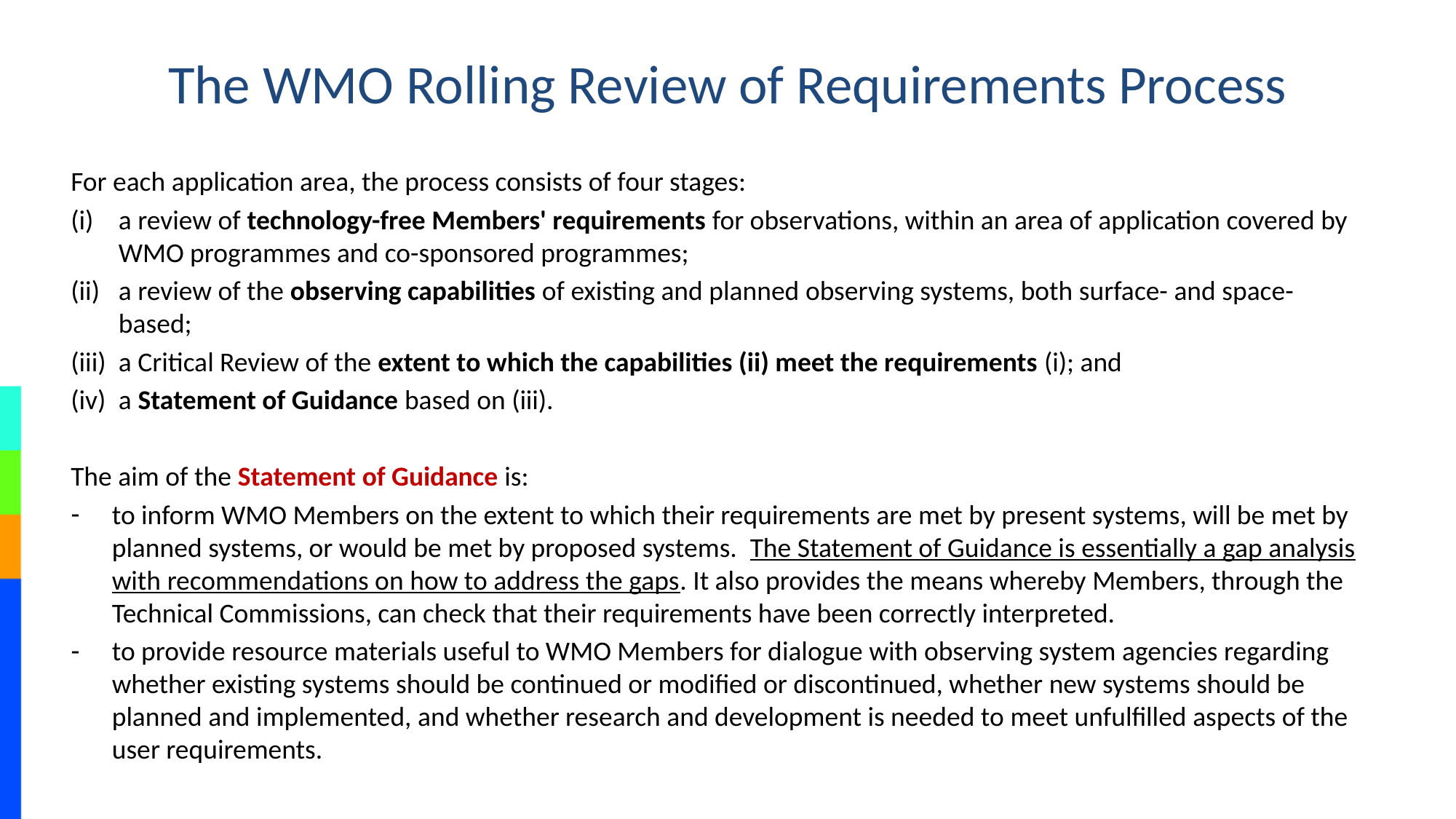

The WMO Rolling Review of Requirements Process
For each application area, the process consists of four stages:
a review of technology-free Members' requirements for observations, within an area of application covered by WMO programmes and co-sponsored programmes;
a review of the observing capabilities of existing and planned observing systems, both surface- and space-based;
a Critical Review of the extent to which the capabilities (ii) meet the requirements (i); and
a Statement of Guidance based on (iii).

The aim of the Statement of Guidance is:
to inform WMO Members on the extent to which their requirements are met by present systems, will be met by planned systems, or would be met by proposed systems.  The Statement of Guidance is essentially a gap analysis with recommendations on how to address the gaps. It also provides the means whereby Members, through the Technical Commissions, can check that their requirements have been correctly interpreted.
to provide resource materials useful to WMO Members for dialogue with observing system agencies regarding whether existing systems should be continued or modified or discontinued, whether new systems should be planned and implemented, and whether research and development is needed to meet unfulfilled aspects of the user requirements.